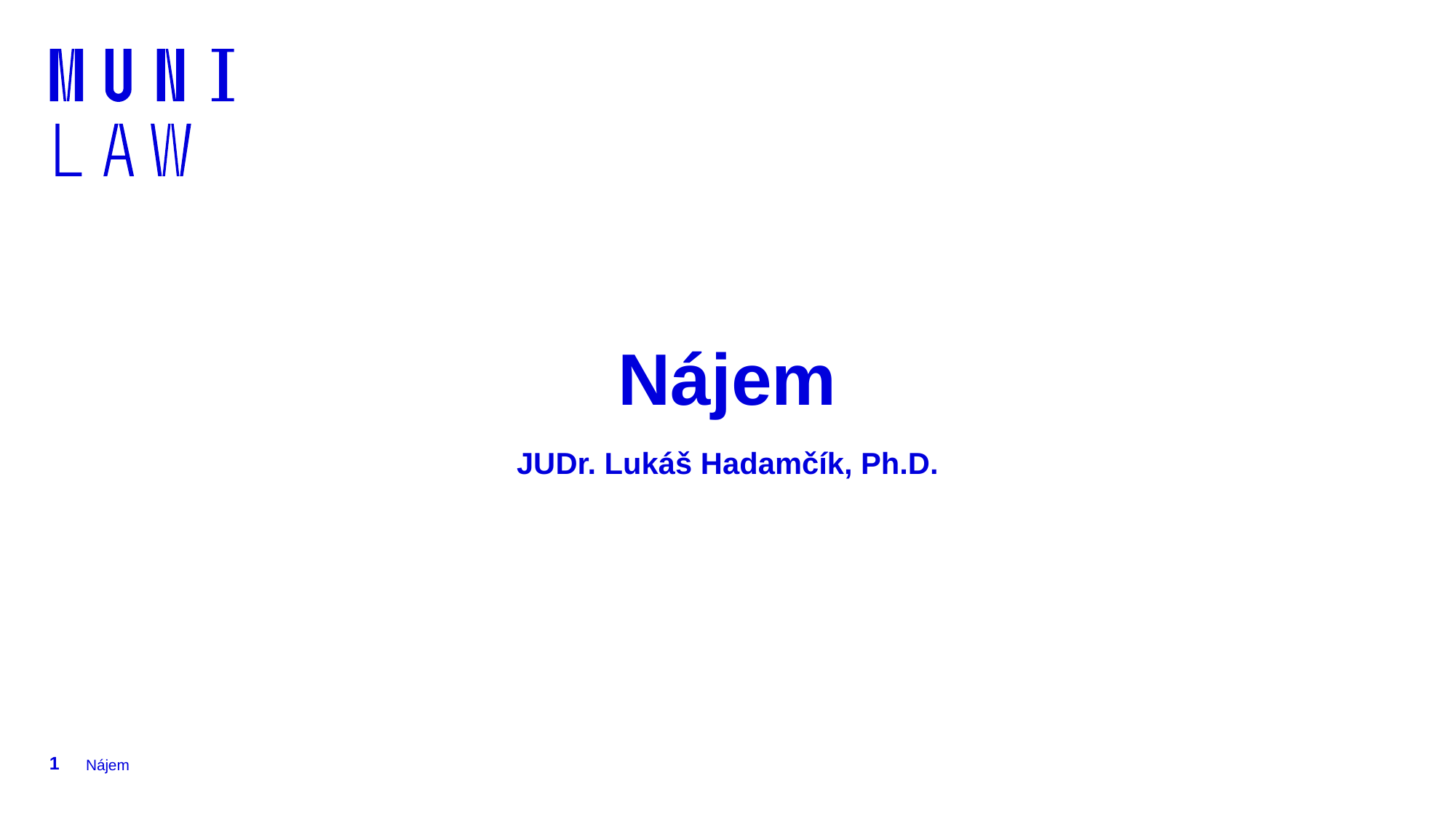

# Nájem JUDr. Lukáš Hadamčík, Ph.D.
1
Nájem